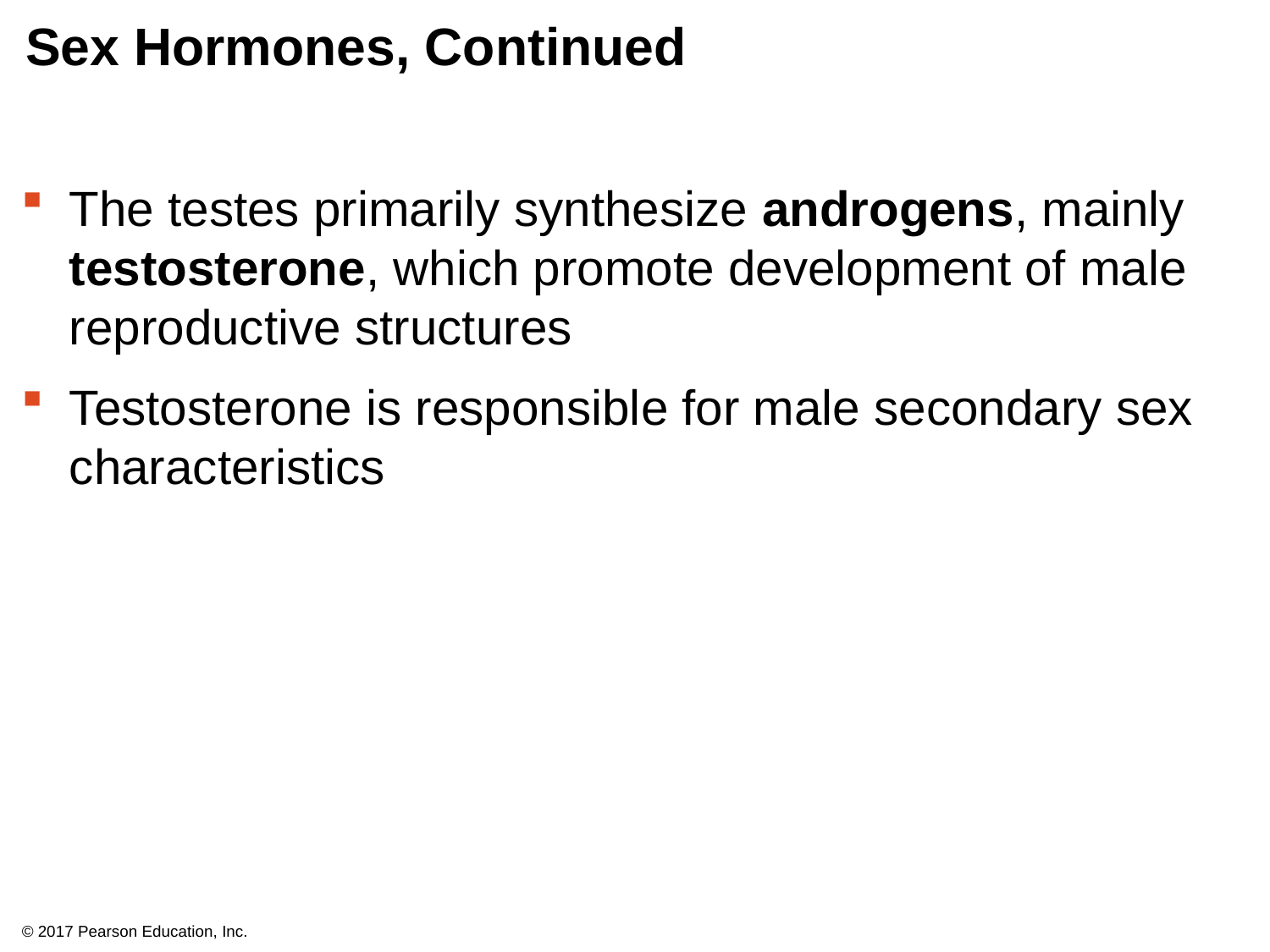

# Sex Hormones, Continued
The testes primarily synthesize androgens, mainly testosterone, which promote development of male reproductive structures
Testosterone is responsible for male secondary sex characteristics